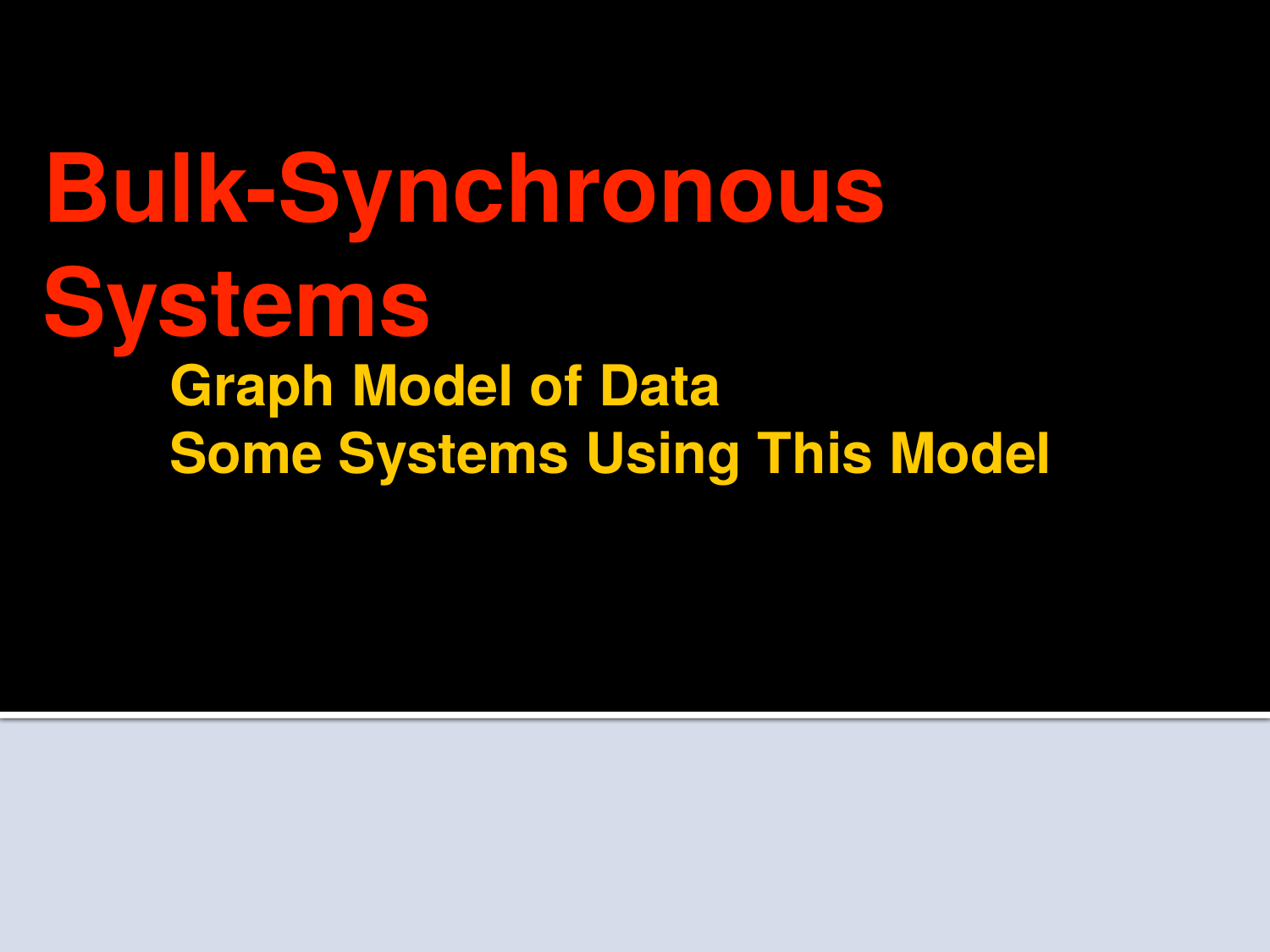

# Bulk-Synchronous Systems
Graph Model of Data
Some Systems Using This Model

40